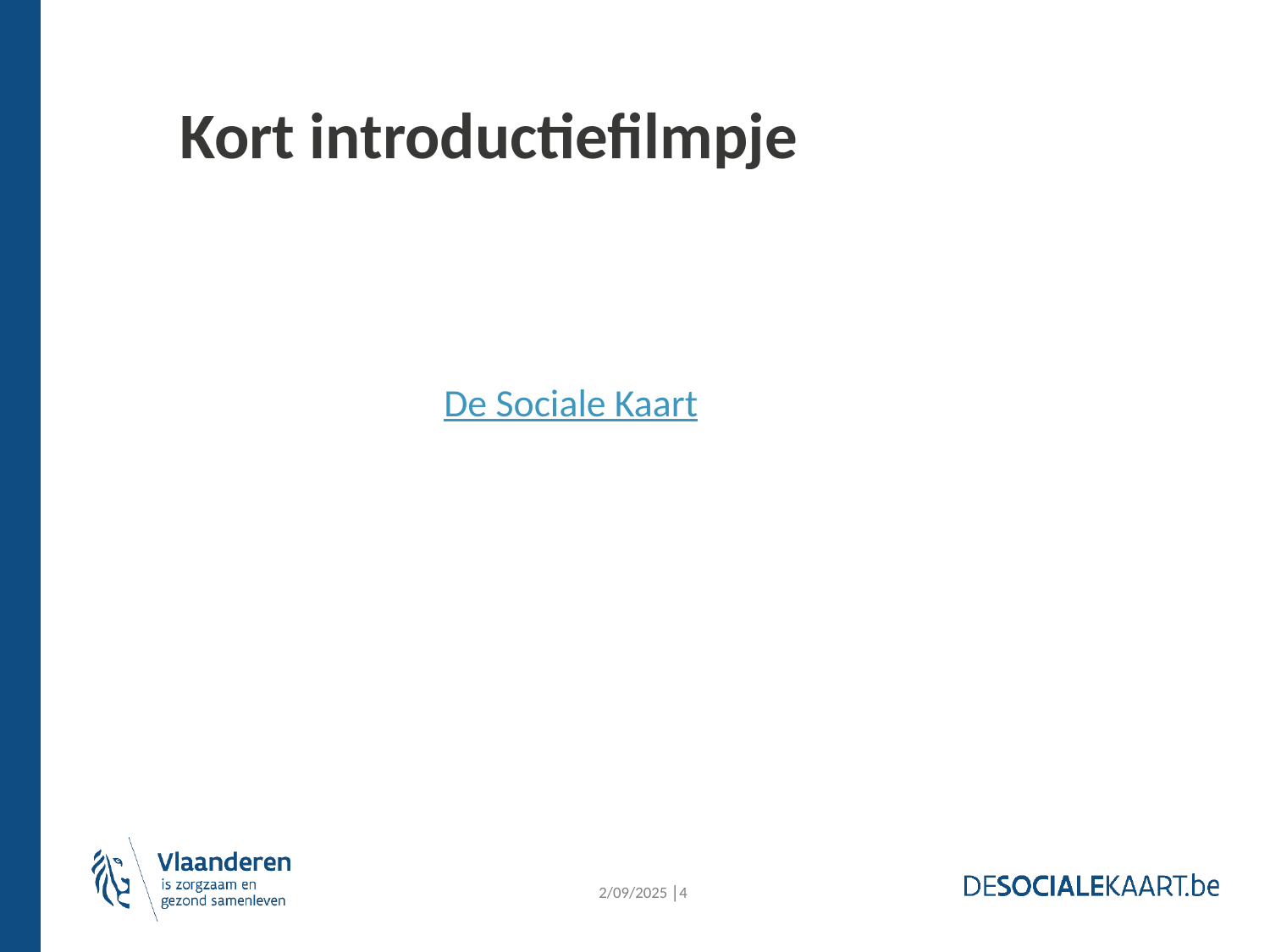

# Kort introductiefilmpje
De Sociale Kaart
4